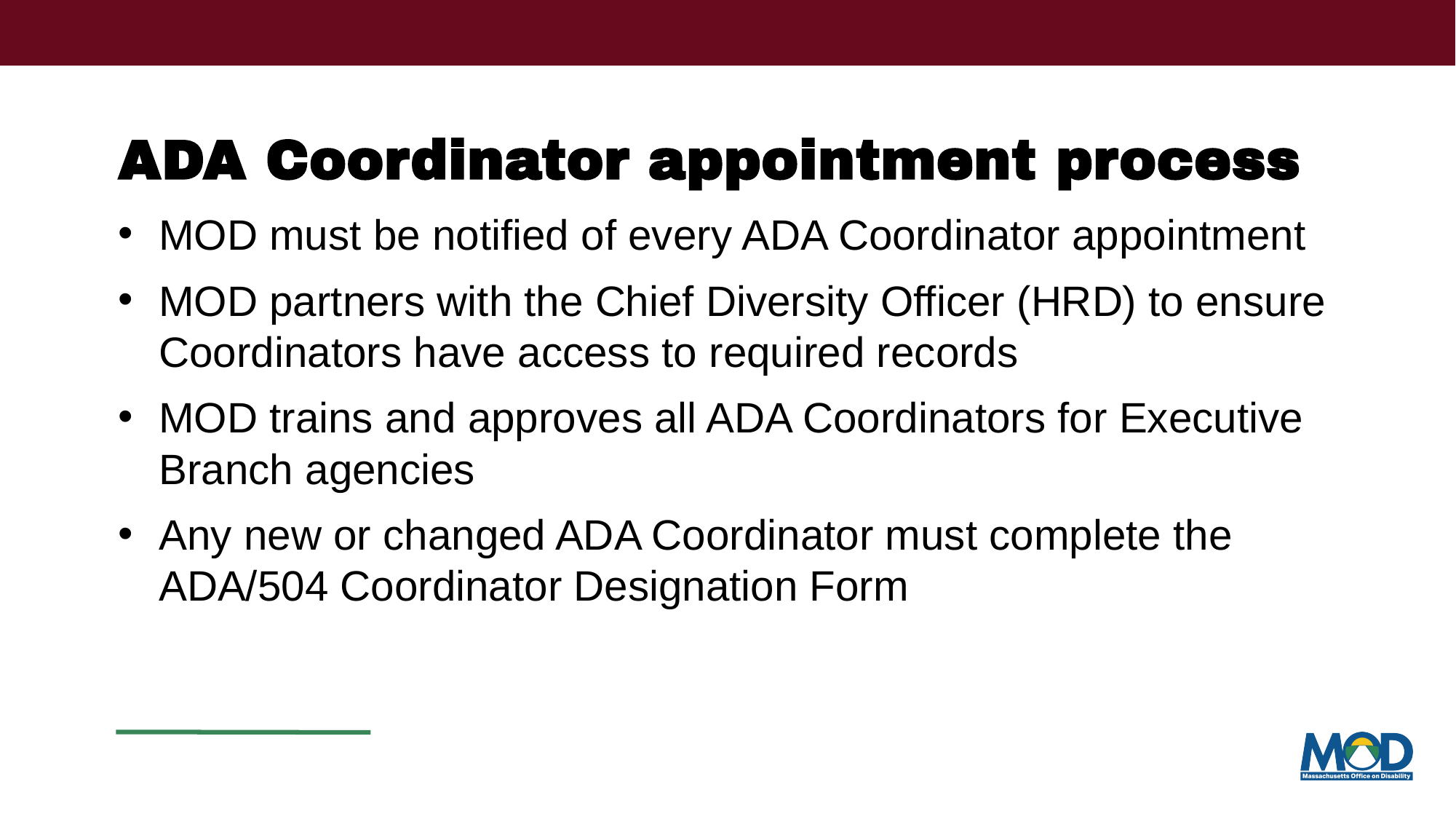

# ADA Coordinator appointment process
MOD must be notified of every ADA Coordinator appointment
MOD partners with the Chief Diversity Officer (HRD) to ensure Coordinators have access to required records
MOD trains and approves all ADA Coordinators for Executive Branch agencies
Any new or changed ADA Coordinator must complete the ADA/504 Coordinator Designation Form